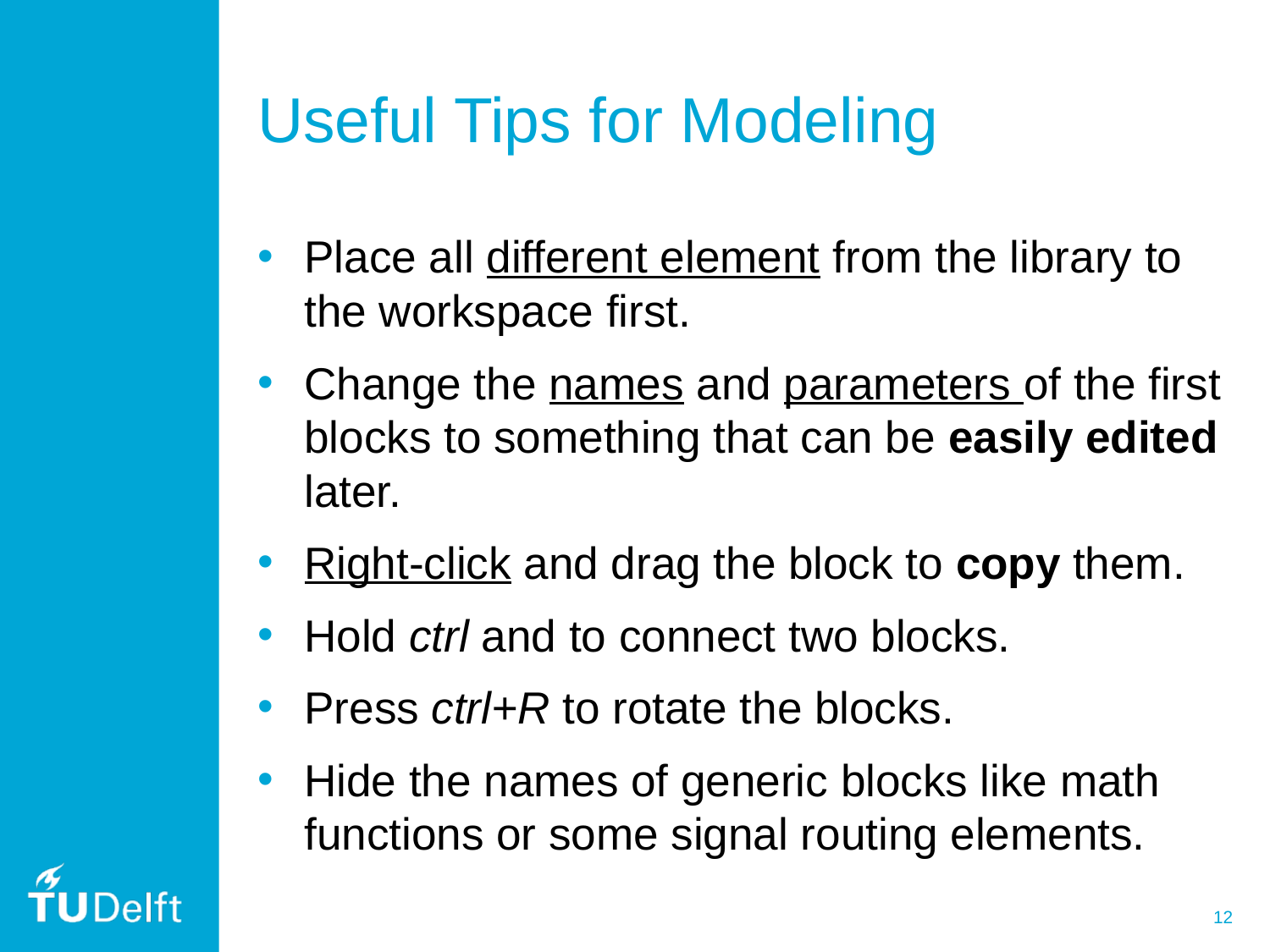

# Useful Tips for Modeling
Place all different element from the library to the workspace first.
Change the names and parameters of the first blocks to something that can be easily edited later.
Right-click and drag the block to copy them.
Hold ctrl and to connect two blocks.
Press ctrl+R to rotate the blocks.
Hide the names of generic blocks like math functions or some signal routing elements.